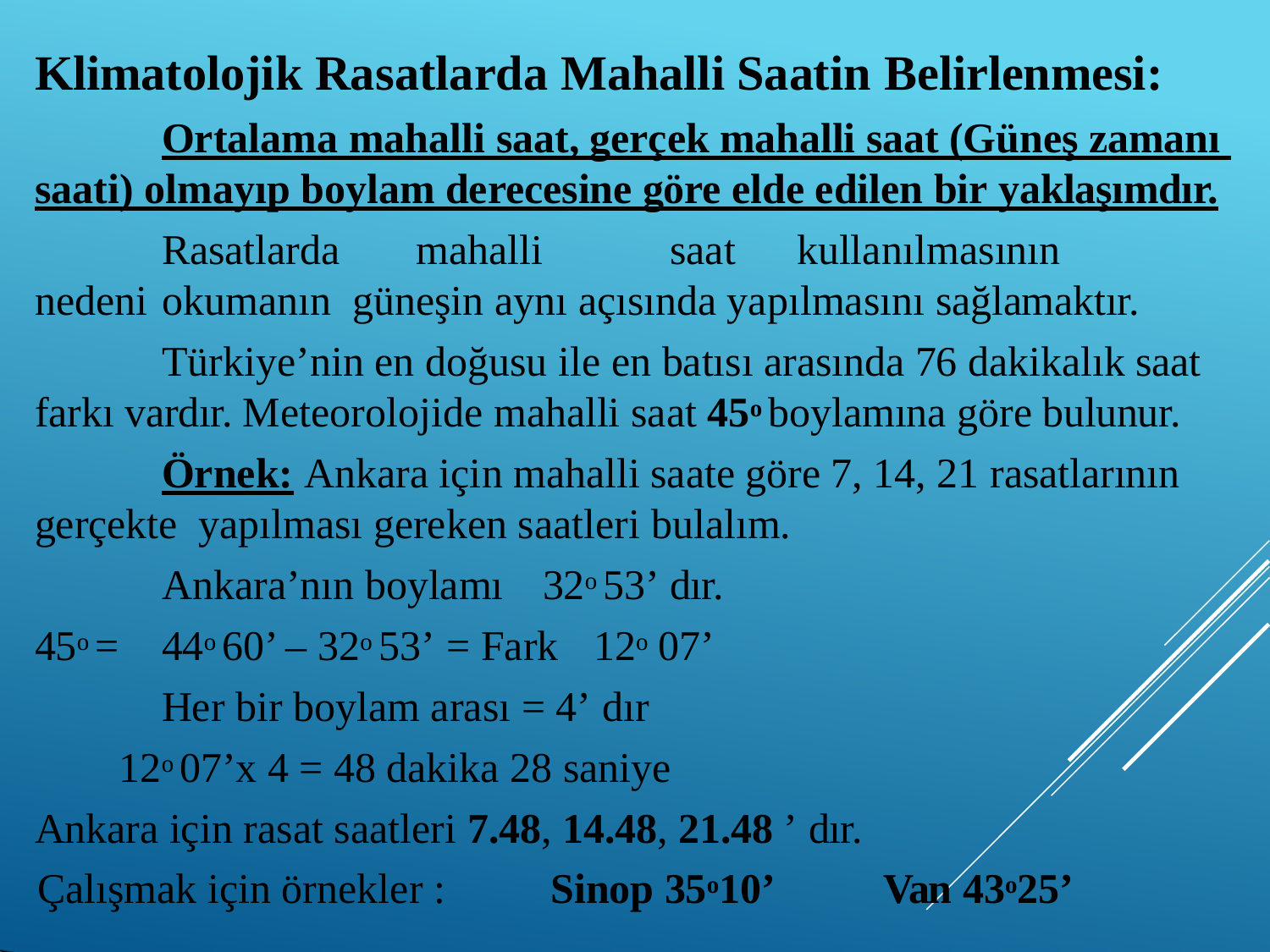

# Klimatolojik Rasatlarda Mahalli Saatin Belirlenmesi:
Ortalama mahalli saat, gerçek mahalli saat (Güneş zamanı  saati) olmayıp boylam derecesine göre elde edilen bir yaklaşımdır.
Rasatlarda	mahalli	saat	kullanılmasının	nedeni	okumanın  güneşin aynı açısında yapılmasını sağlamaktır.
Türkiye’nin en doğusu ile en batısı arasında 76 dakikalık saat  farkı vardır. Meteorolojide mahalli saat 45o boylamına göre bulunur.
Örnek: Ankara için mahalli saate göre 7, 14, 21 rasatlarının gerçekte  yapılması gereken saatleri bulalım.
Ankara’nın boylamı	32o 53’ dır.
44o 60’ – 32o 53’ = Fark	12o 07’
Her bir boylam arası = 4’ dır
45o =
12o 07’x 4 = 48 dakika 28 saniye
Ankara için rasat saatleri 7.48, 14.48, 21.48 ’ dır.
Çalışmak için örnekler :	Sinop 35o10’
Van 43o25’